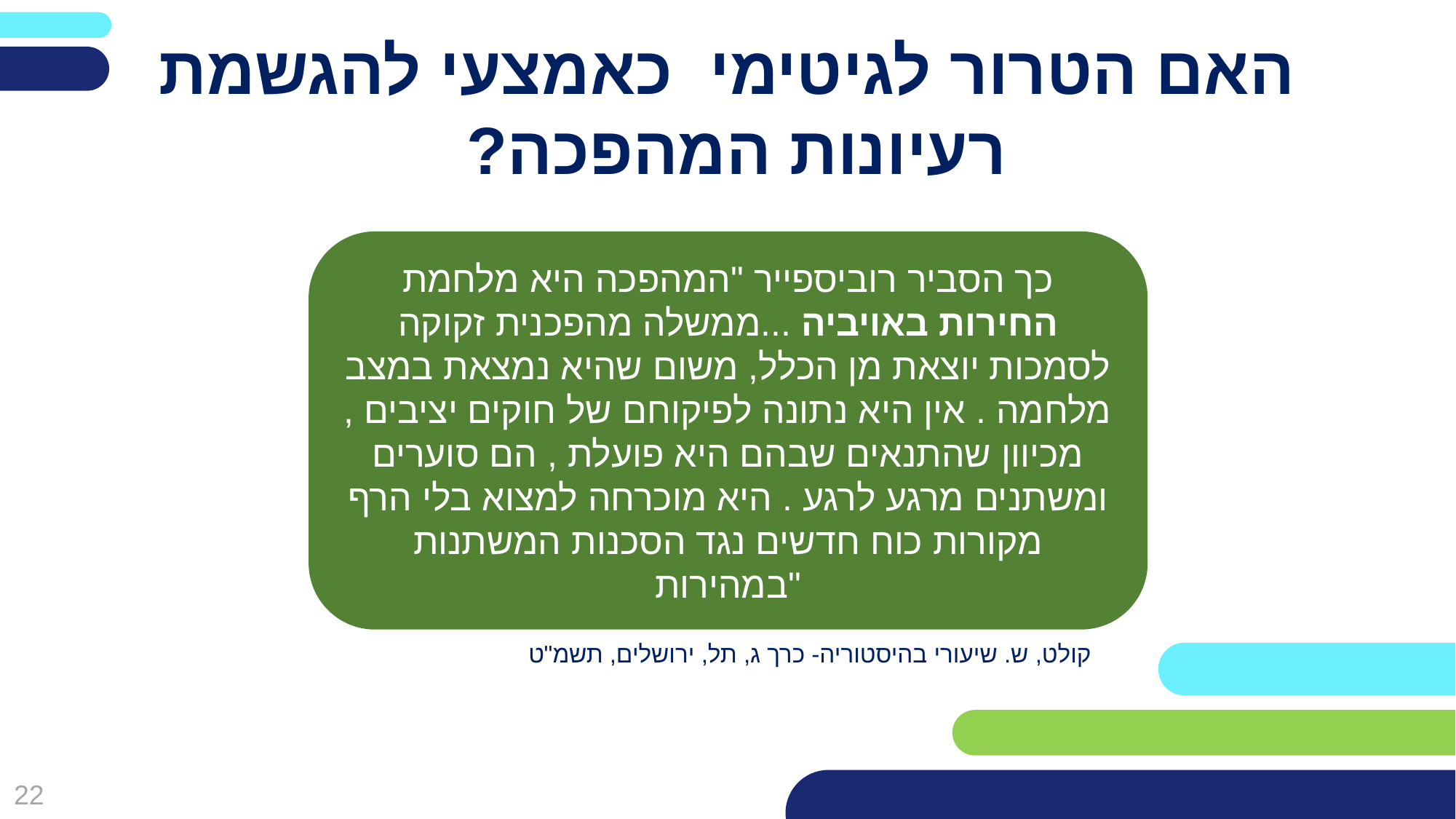

# האם הטרור לגיטימי  כאמצעי להגשמת רעיונות המהפכה?
כך הסביר רוביספייר "המהפכה היא מלחמת החירות באויביה ...ממשלה מהפכנית זקוקה לסמכות יוצאת מן הכלל, משום שהיא נמצאת במצב מלחמה . אין היא נתונה לפיקוחם של חוקים יציבים , מכיוון שהתנאים שבהם היא פועלת , הם סוערים ומשתנים מרגע לרגע . היא מוכרחה למצוא בלי הרף מקורות כוח חדשים נגד הסכנות המשתנות במהירות"
קולט, ש. שיעורי בהיסטוריה- כרך ג, תל, ירושלים, תשמ"ט